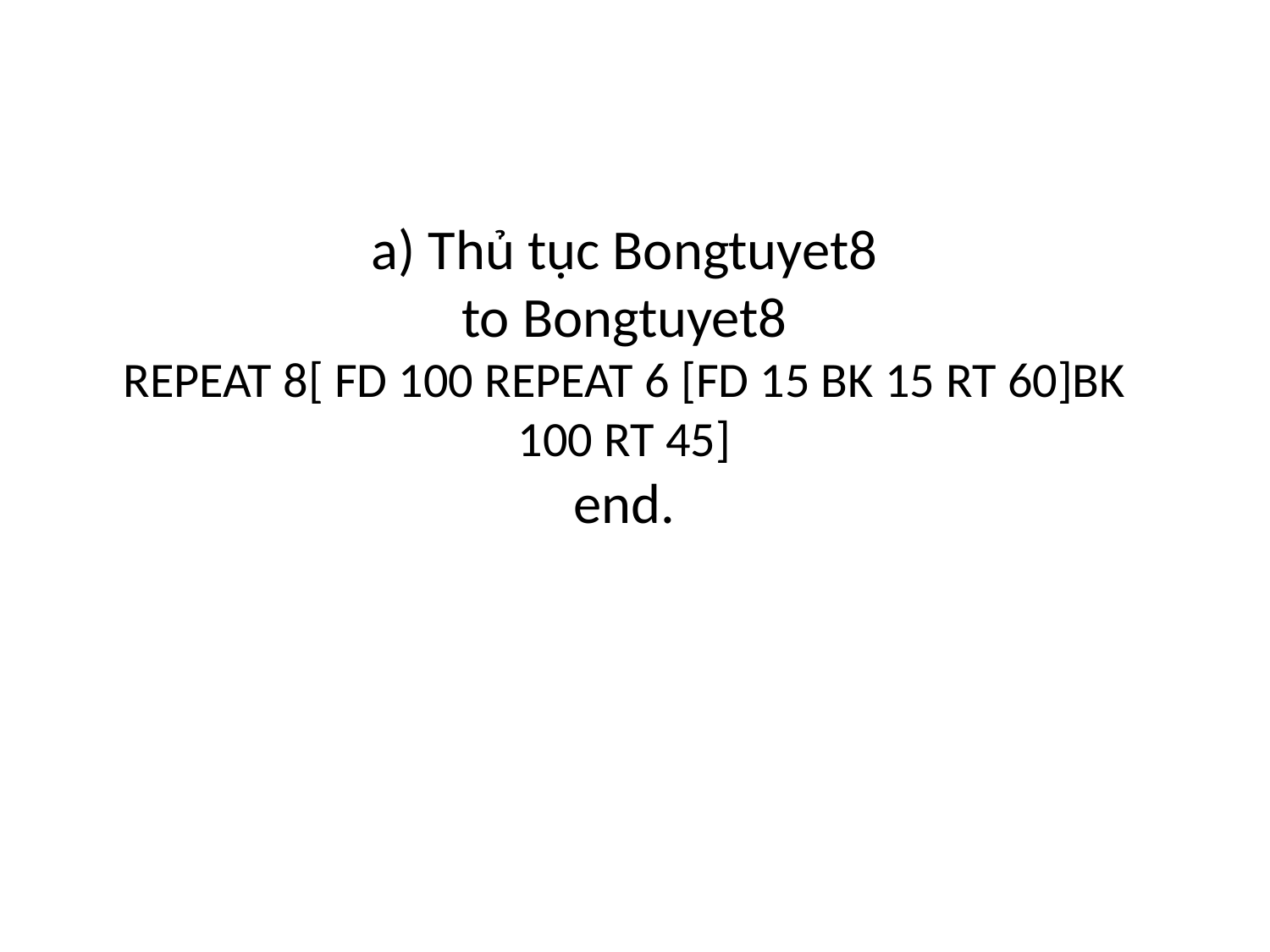

# a) Thủ tục Bongtuyet8 to Bongtuyet8 REPEAT 8[ FD 100 REPEAT 6 [FD 15 BK 15 RT 60]BK 100 RT 45] end.